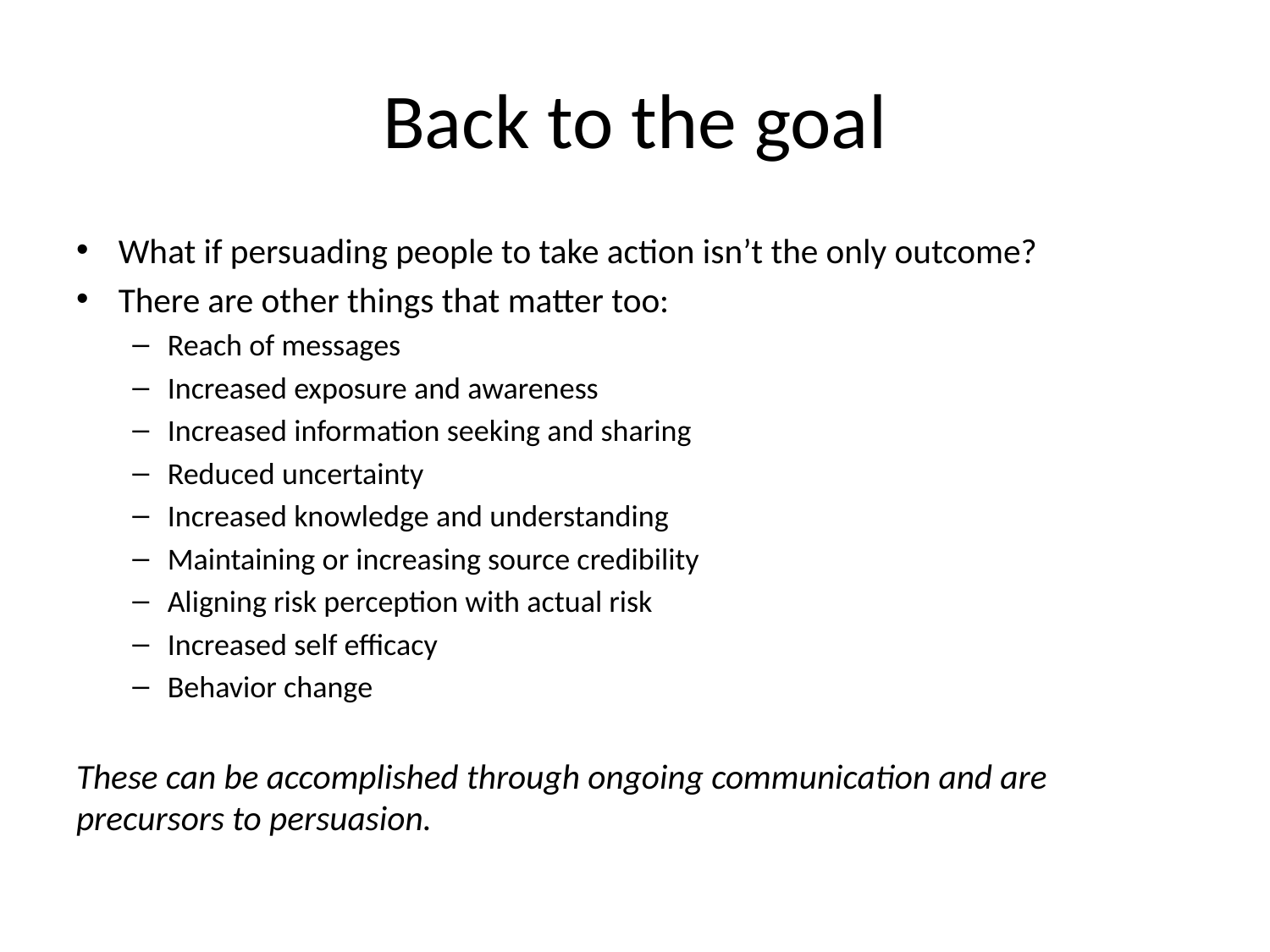

# Back to the goal
What if persuading people to take action isn’t the only outcome?
There are other things that matter too:
Reach of messages
Increased exposure and awareness
Increased information seeking and sharing
Reduced uncertainty
Increased knowledge and understanding
Maintaining or increasing source credibility
Aligning risk perception with actual risk
Increased self efficacy
Behavior change

These can be accomplished through ongoing communication and are precursors to persuasion.